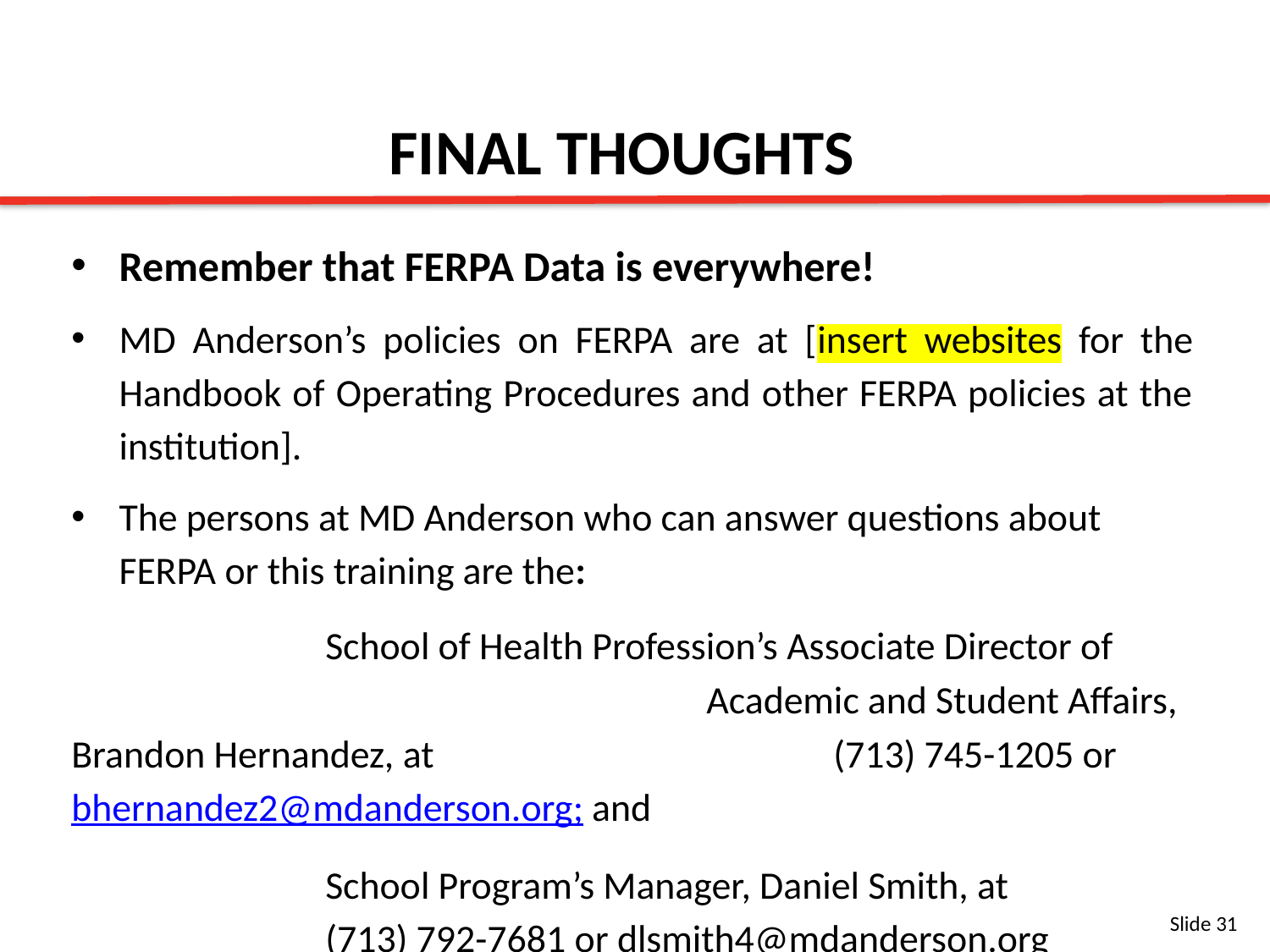

FINAL THOUGHTS
Remember that FERPA Data is everywhere!
MD Anderson’s policies on FERPA are at [insert websites for the Handbook of Operating Procedures and other FERPA policies at the institution].
The persons at MD Anderson who can answer questions about FERPA or this training are the:
		School of Health Profession’s Associate Director of 					Academic and Student Affairs, Brandon Hernandez, at 				(713) 745-1205 or bhernandez2@mdanderson.org; and

		School Program’s Manager, Daniel Smith, at
		(713) 792-7681 or dlsmith4@mdanderson.org

Slide 31